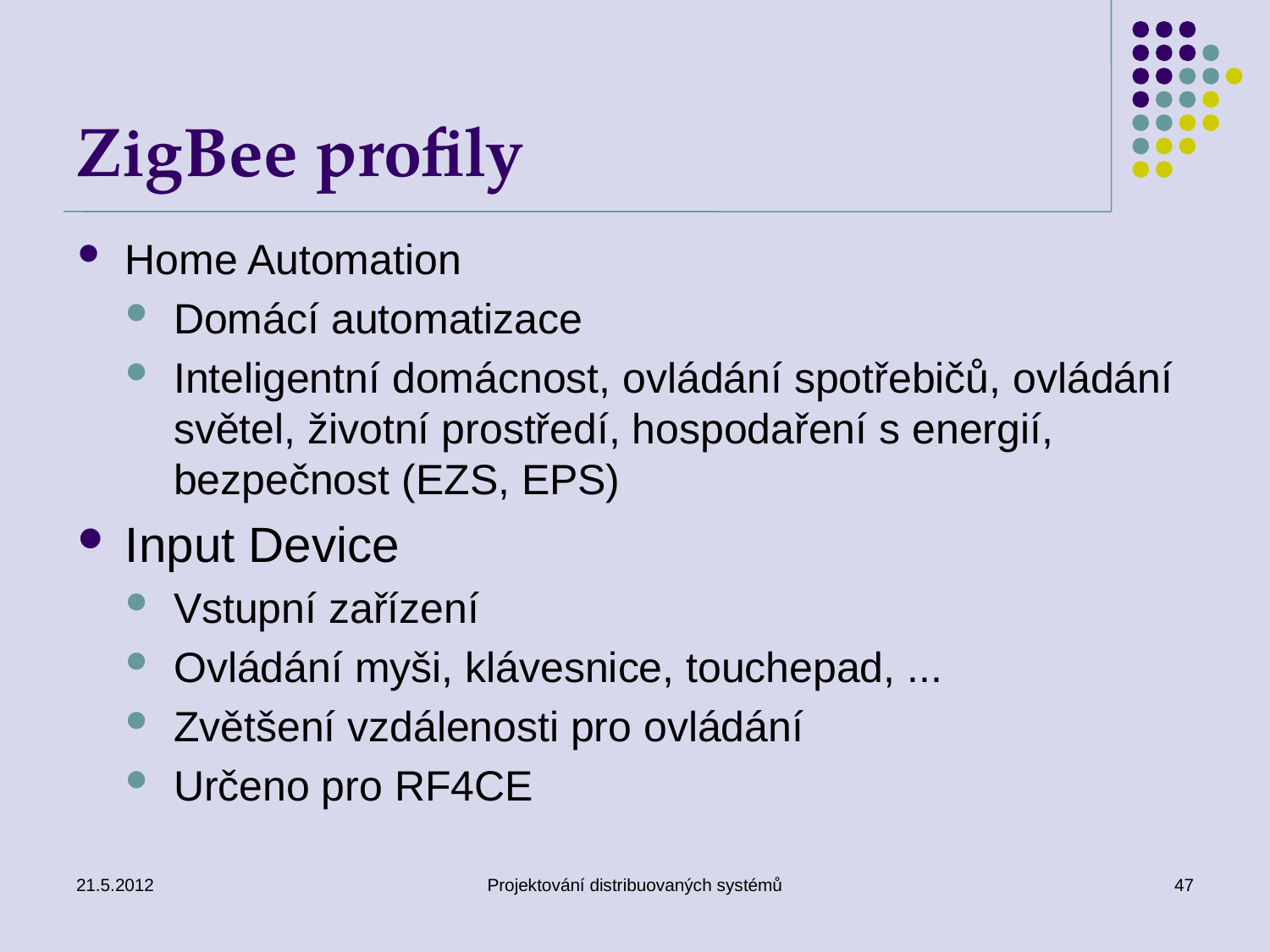

# ZigBee profily
Home Automation
Domácí automatizace
Inteligentní domácnost, ovládání spotřebičů, ovládání světel, životní prostředí, hospodaření s energií, bezpečnost (EZS, EPS)
Input Device
Vstupní zařízení
Ovládání myši, klávesnice, touchepad, ...
Zvětšení vzdálenosti pro ovládání
Určeno pro RF4CE
21.5.2012
Projektování distribuovaných systémů
47